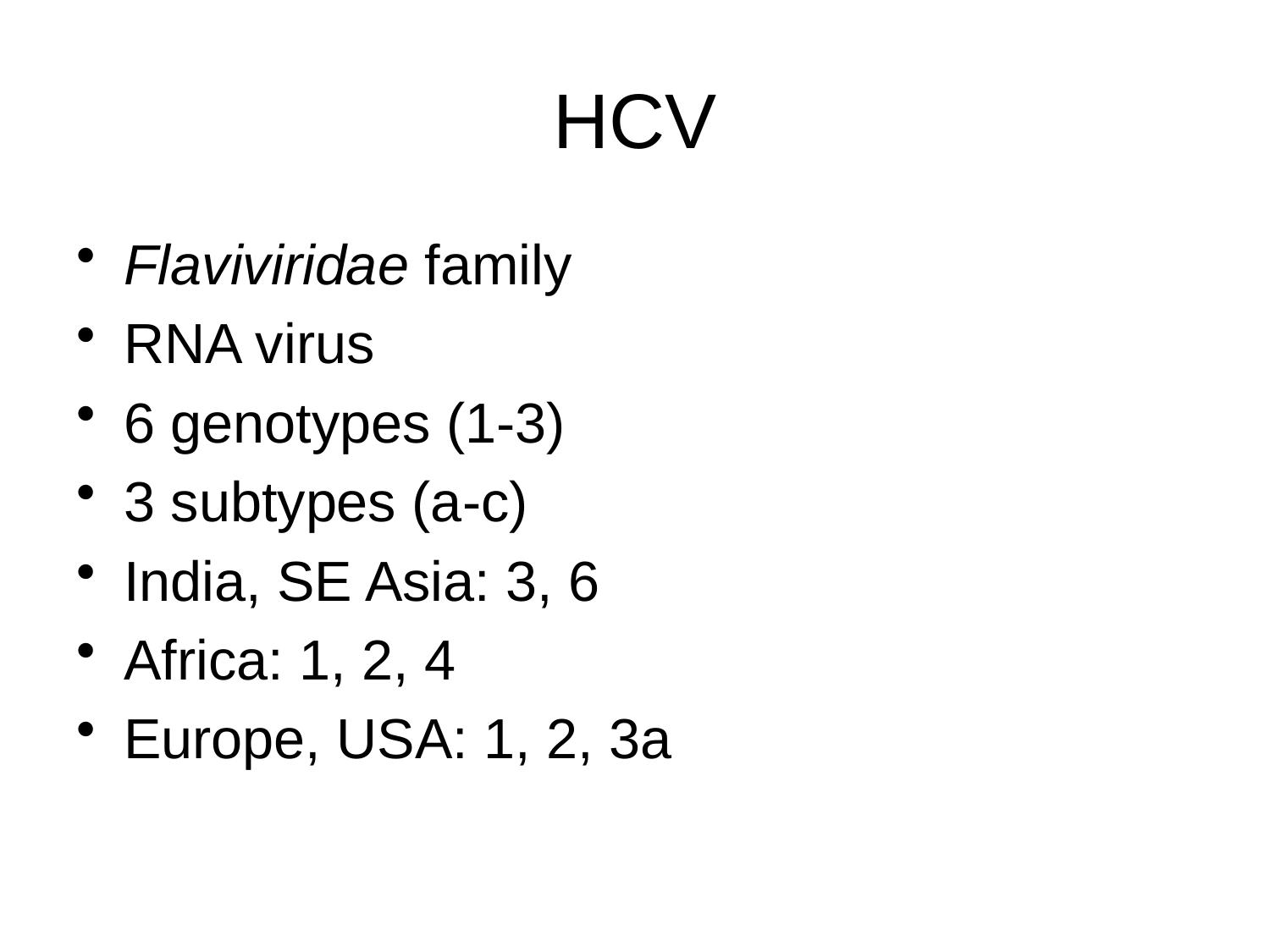

# HCV
Flaviviridae family
RNA virus
6 genotypes (1-3)
3 subtypes (a-c)
India, SE Asia: 3, 6
Africa: 1, 2, 4
Europe, USA: 1, 2, 3a